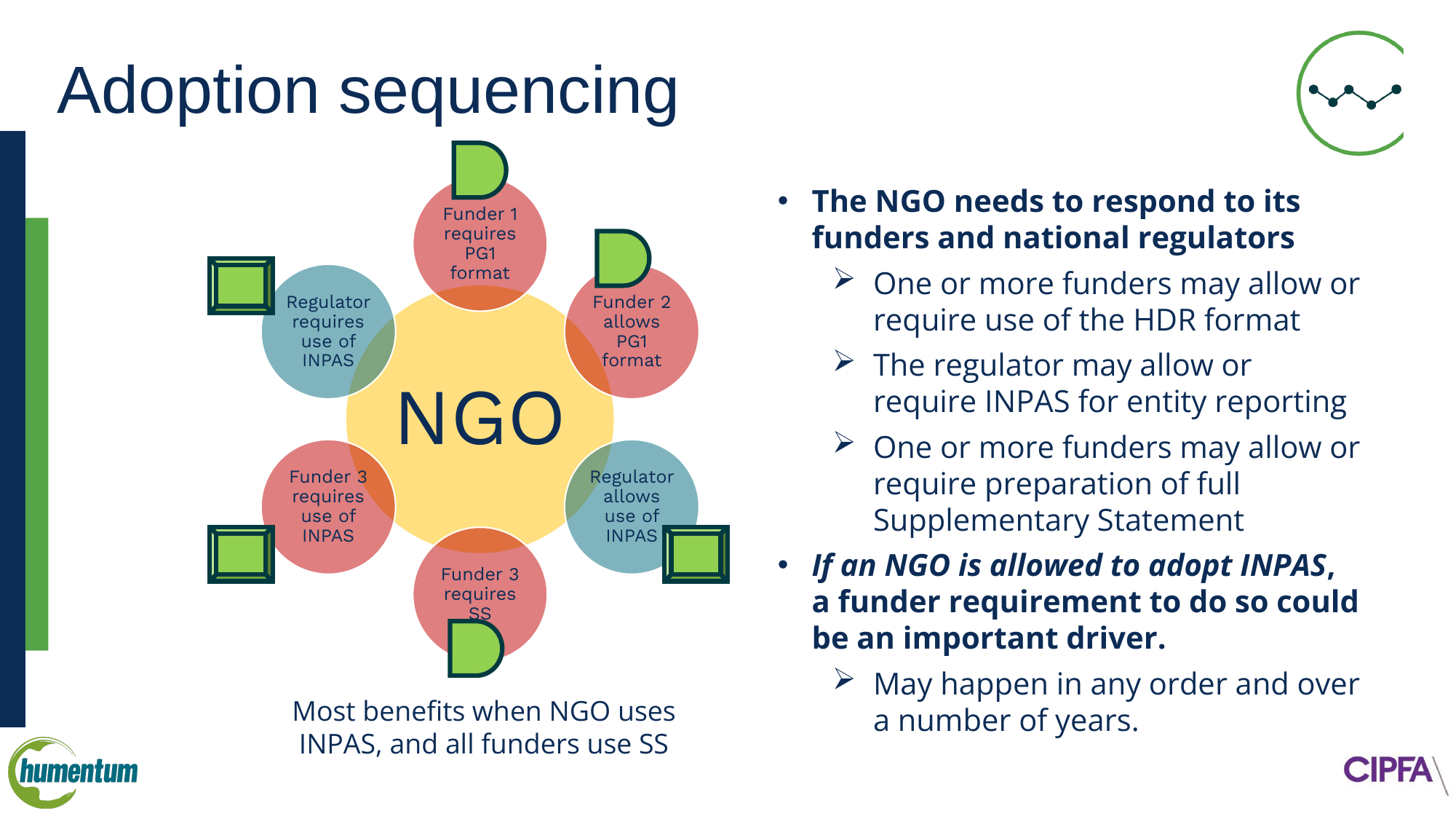

# Adoption sequencing

NGO
Funder 1 requires PG1 format
Funder 2 allows PG1 format
Regulator allows use of INPAS
Funder 3 requires SS
Funder 3 requires use of INPAS
Regulator requires use of INPAS
The NGO needs to respond to its funders and national regulators
One or more funders may allow or require use of the HDR format
The regulator may allow or require INPAS for entity reporting
One or more funders may allow or require preparation of full Supplementary Statement
If an NGO is allowed to adopt INPAS, a funder requirement to do so could be an important driver.
May happen in any order and over a number of years.

Most benefits when NGO uses INPAS, and all funders use SS